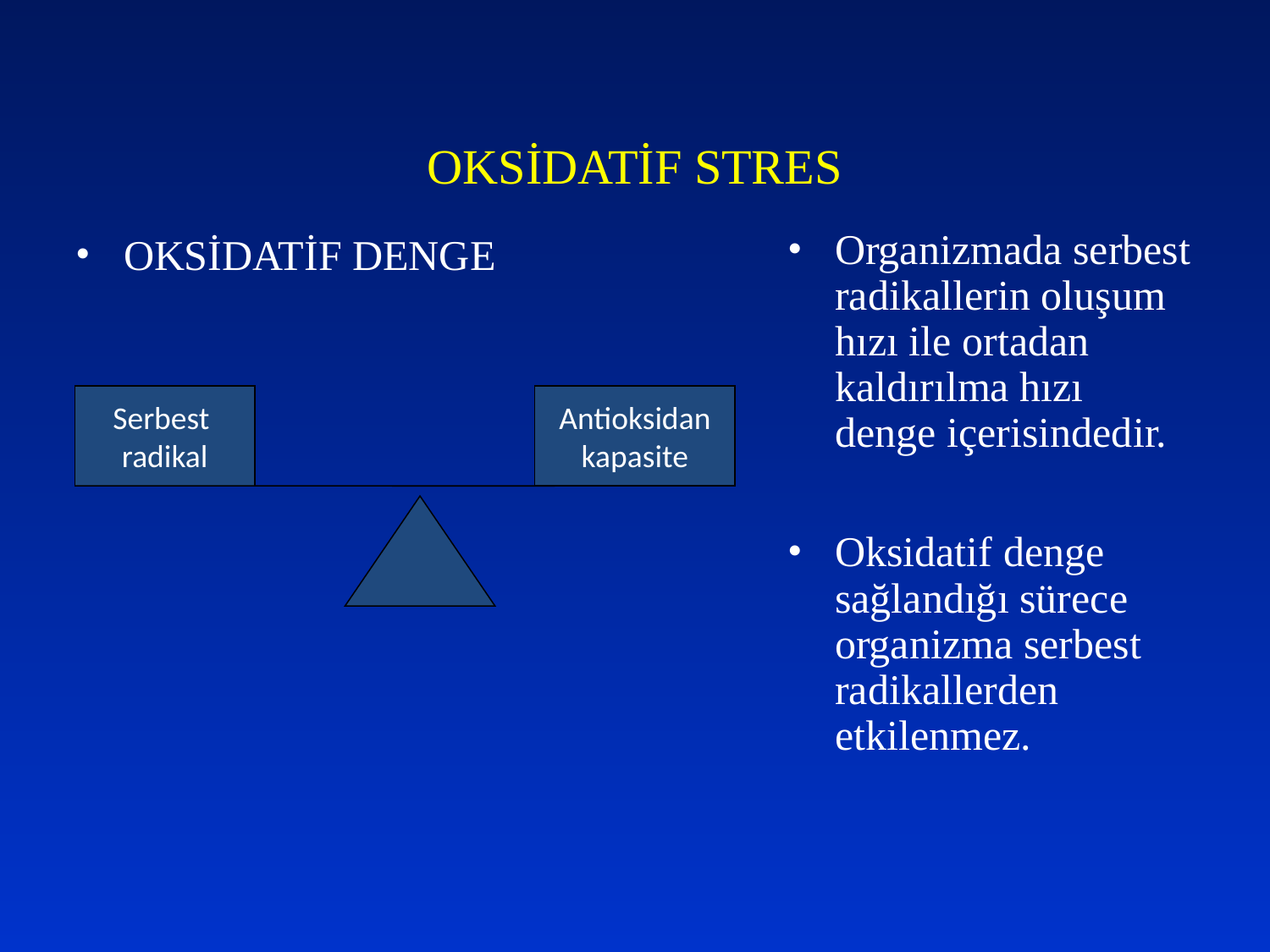

# OKSİDATİF STRES
OKSİDATİF DENGE
Organizmada serbest radikallerin oluşum hızı ile ortadan kaldırılma hızı denge içerisindedir.

Oksidatif denge sağlandığı sürece organizma serbest radikallerden etkilenmez.
Antioksidan
kapasite
Serbest
radikal